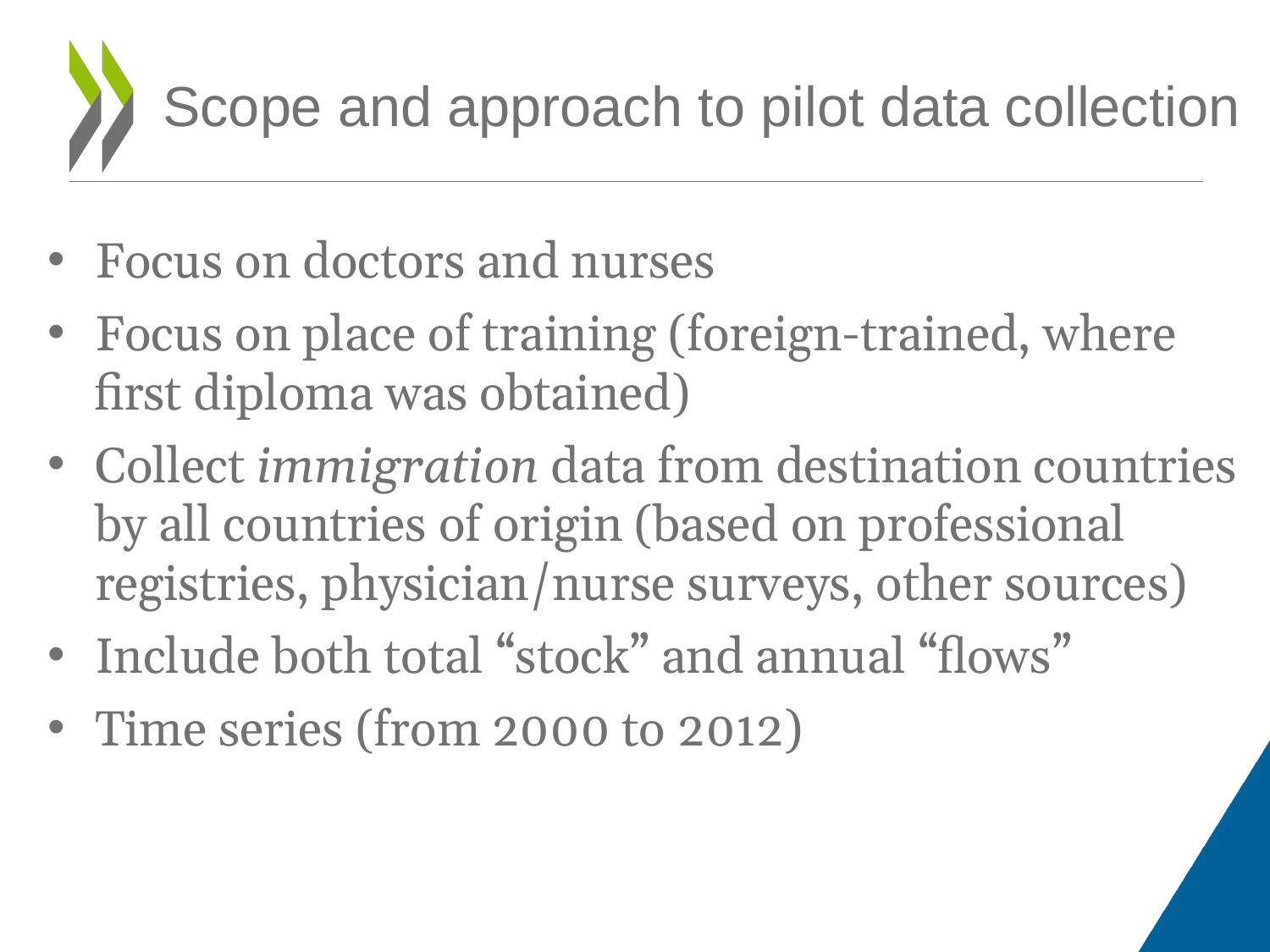

# Scope and approach to pilot data collection
Focus on doctors and nurses
Focus on place of training (foreign-trained, where first diploma was obtained)
Collect immigration data from destination countries by all countries of origin (based on professional registries, physician/nurse surveys, other sources)
Include both total “stock” and annual “flows”
Time series (from 2000 to 2012)